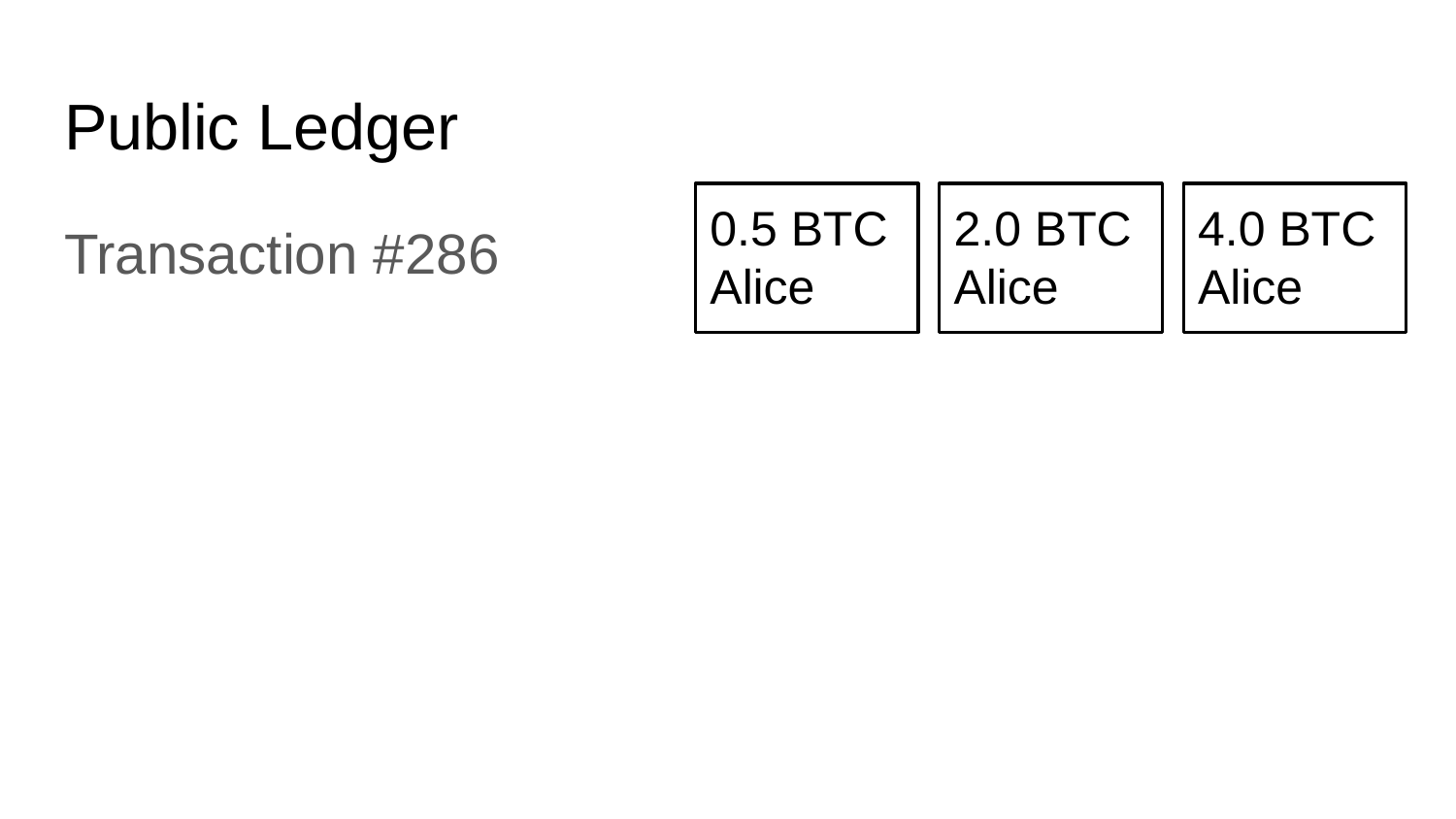

# Public Ledger
0.5 BTC
Alice
2.0 BTC
Alice
4.0 BTC
Alice
Transaction #286